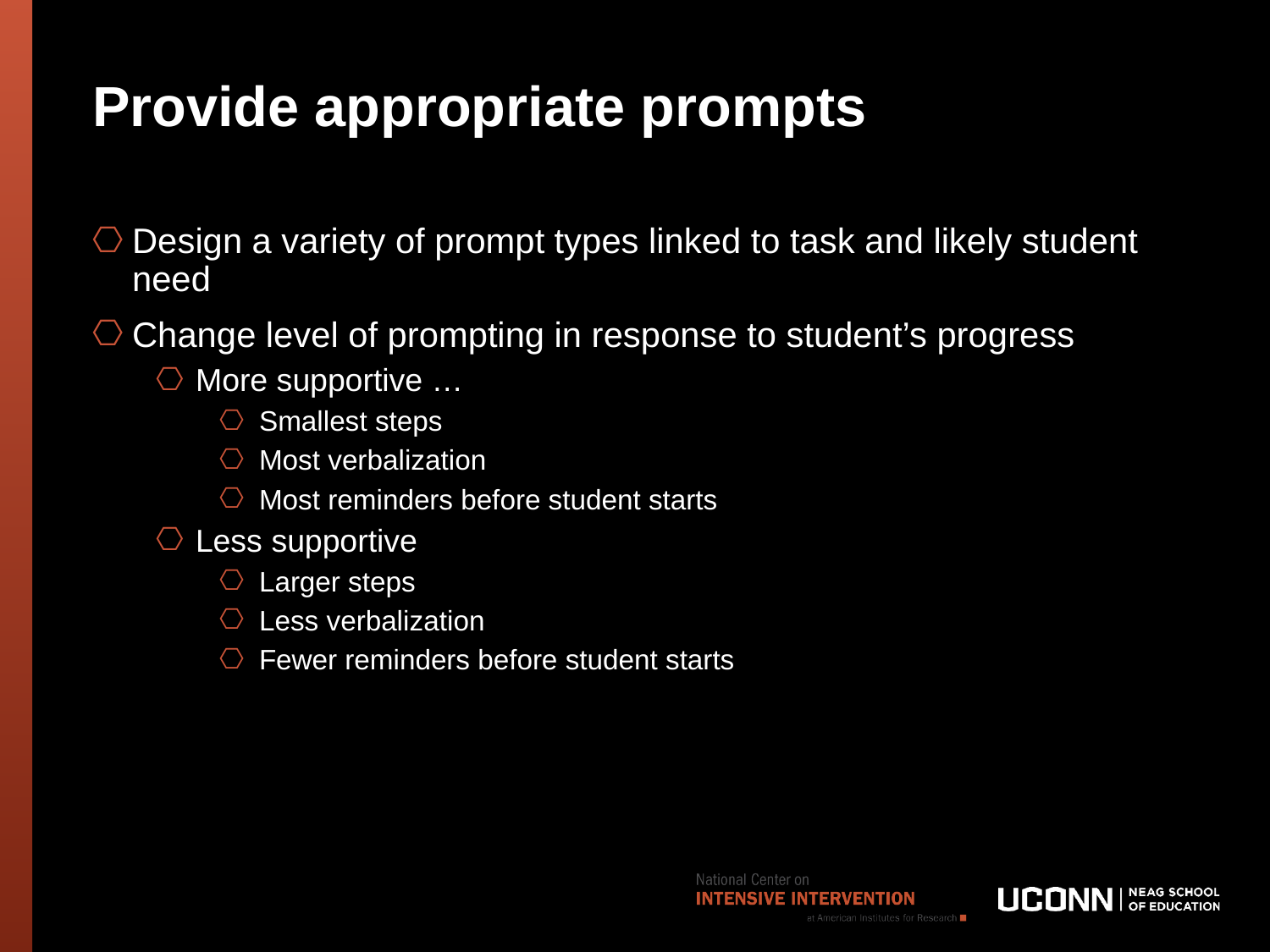

# Provide appropriate prompts
Design a variety of prompt types linked to task and likely student need
Change level of prompting in response to student’s progress
More supportive …
Smallest steps
Most verbalization
Most reminders before student starts
Less supportive
Larger steps
Less verbalization
Fewer reminders before student starts